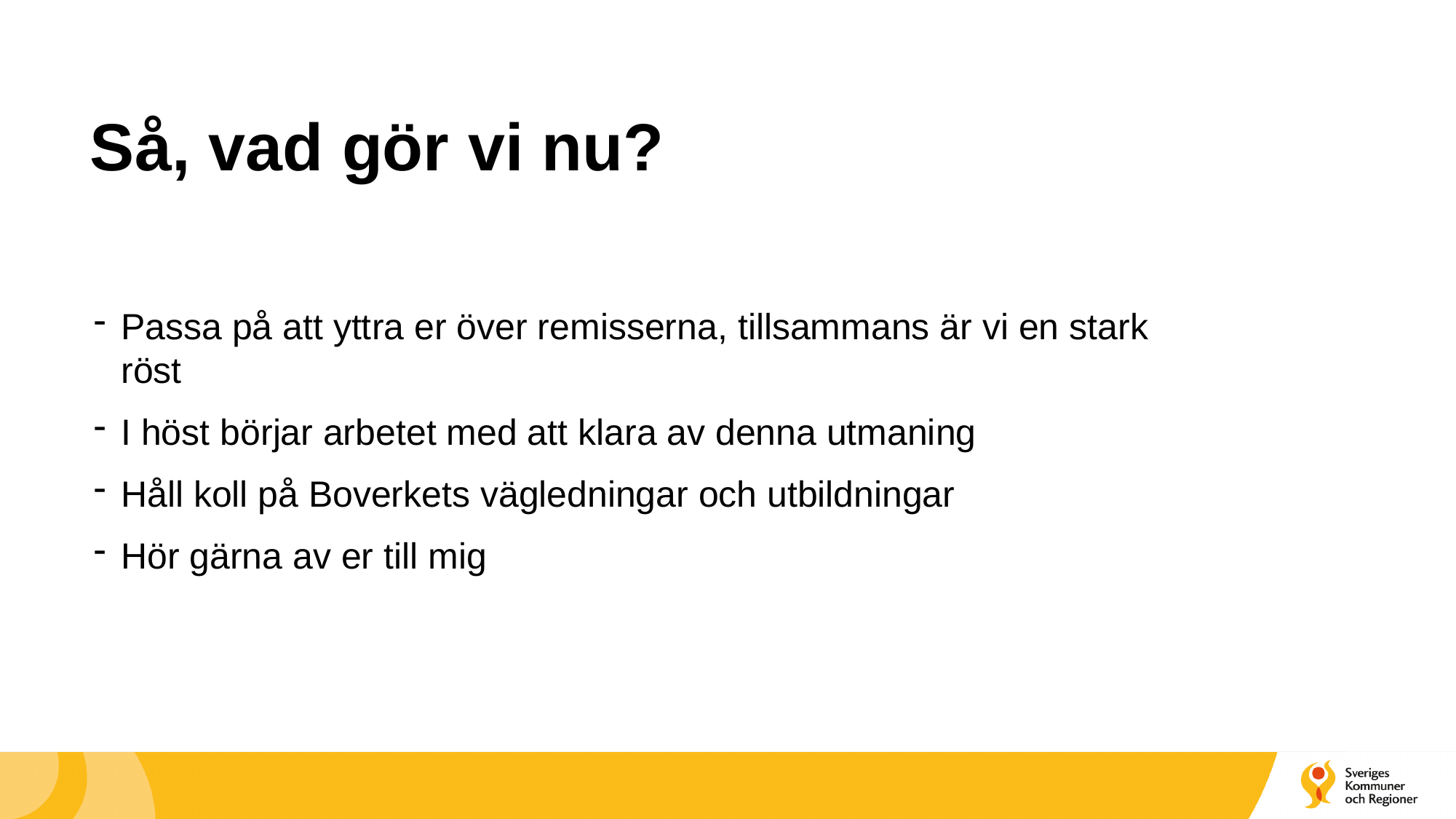

# Så, vad gör vi nu?
Passa på att yttra er över remisserna, tillsammans är vi en stark röst
I höst börjar arbetet med att klara av denna utmaning
Håll koll på Boverkets vägledningar och utbildningar
Hör gärna av er till mig